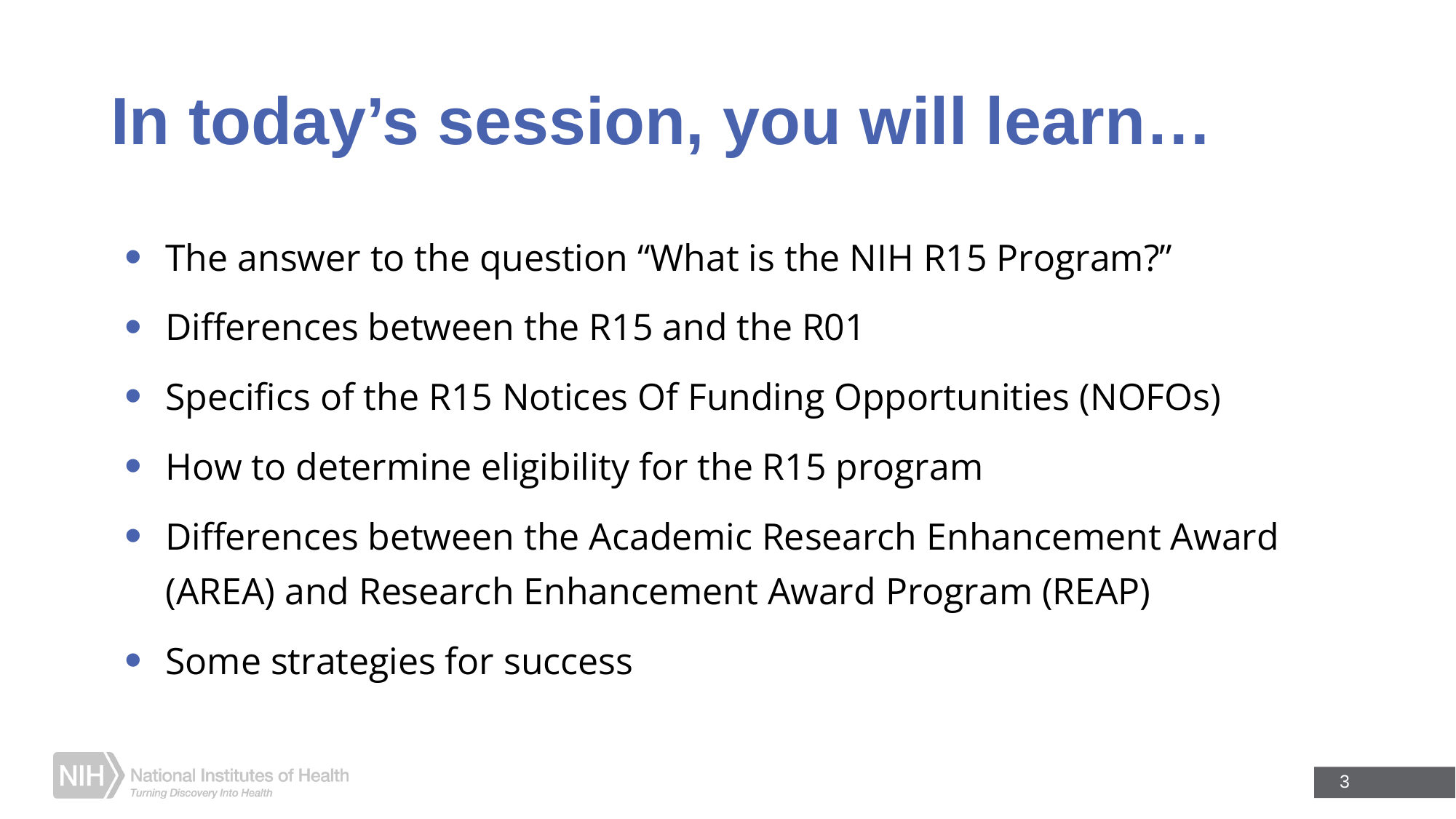

# In today’s session, you will learn…
The answer to the question “What is the NIH R15 Program?”
Differences between the R15 and the R01
Specifics of the R15 Notices Of Funding Opportunities (NOFOs)
How to determine eligibility for the R15 program
Differences between the Academic Research Enhancement Award (AREA) and Research Enhancement Award Program (REAP)
Some strategies for success

3